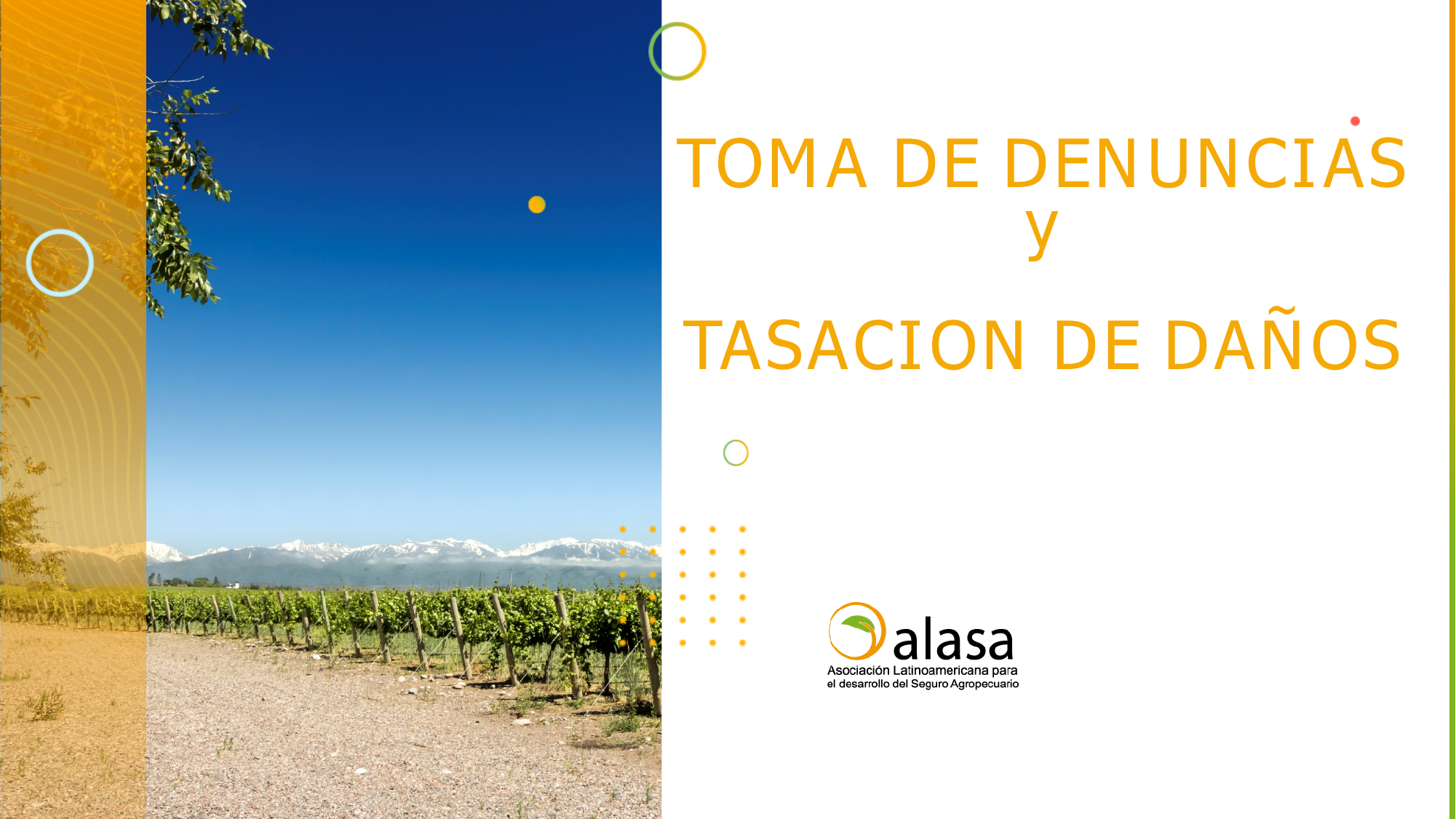

TOMA DE DENUNCIAS
 y

TASACION DE DAÑOS